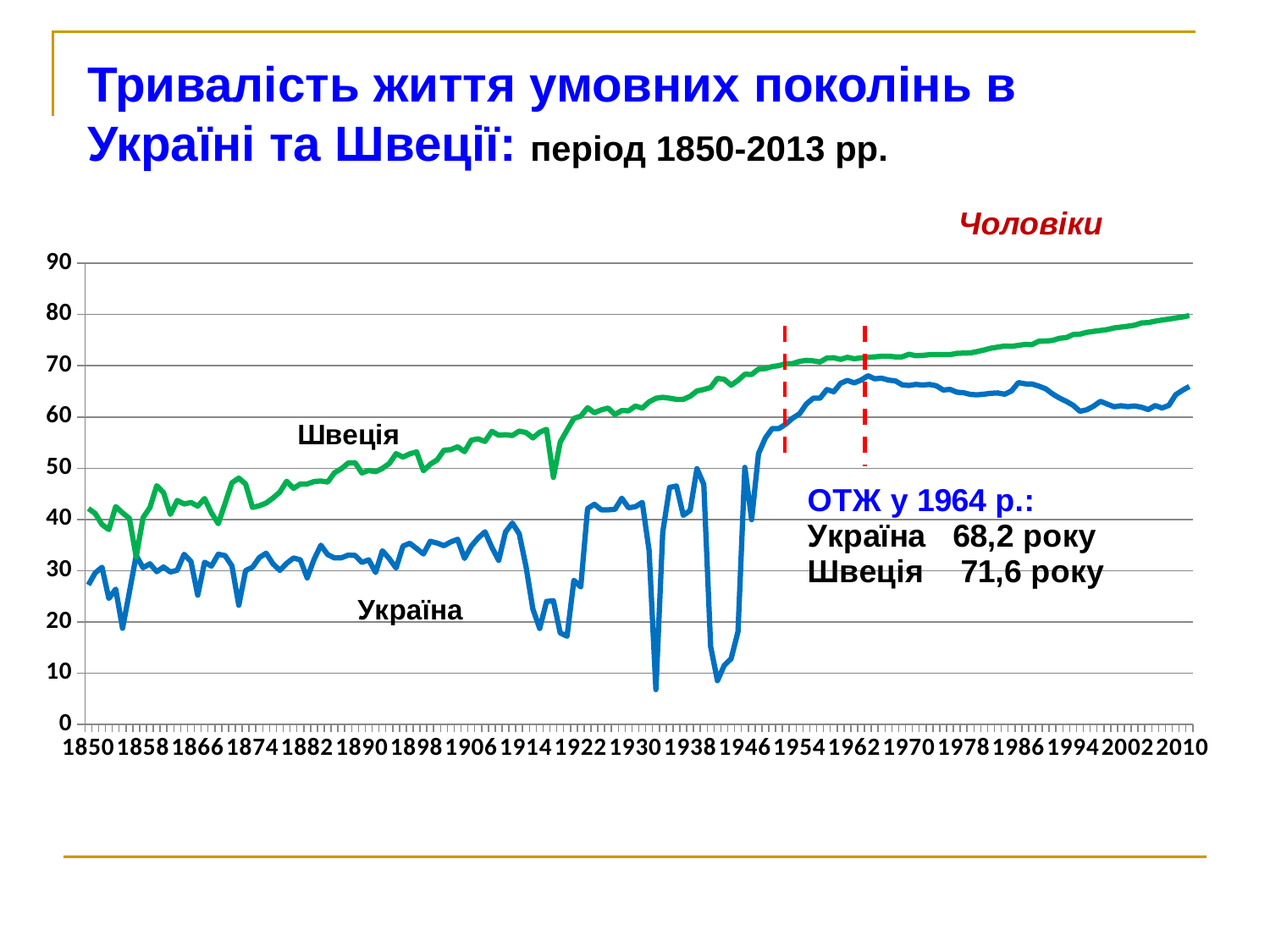

Тривалість життя умовних поколінь в Україні та Швеції: період 1850-2013 рр.
Чоловіки

### Chart

| Category | Умовні покоління | Умовні покоління |
|---|---|---|
| 1850 | 27.218813154836106 | 42.14 |
| 1851 | 29.57030702090118 | 41.17 |
| 1852 | 30.672105804653963 | 39.01 |
| 1853 | 24.574502216892455 | 38.03 |
| 1854 | 26.397016261688876 | 42.52 |
| 1855 | 18.7623486374571 | 41.29 |
| 1856 | 25.825354042687174 | 40.21 |
| 1857 | 32.95879020231484 | 32.7 |
| 1858 | 30.57585467549223 | 40.35 |
| 1859 | 31.343951308987833 | 42.32 |
| 1860 | 29.8125114391518 | 46.59 |
| 1861 | 30.72255700189127 | 45.24 |
| 1862 | 29.749004226333884 | 41.0 |
| 1863 | 30.100340173039747 | 43.72 |
| 1864 | 33.20116672816309 | 43.03 |
| 1865 | 31.790389393003903 | 43.32 |
| 1866 | 25.22394371136507 | 42.61 |
| 1867 | 31.652352248707842 | 44.09 |
| 1868 | 30.89127047481895 | 41.3 |
| 1869 | 33.21583079339606 | 39.18 |
| 1870 | 32.93794492481939 | 43.15 |
| 1871 | 30.93524953457581 | 47.17 |
| 1872 | 23.26589359721953 | 48.07 |
| 1873 | 30.041119432356975 | 46.91 |
| 1874 | 30.661907230989275 | 42.35 |
| 1875 | 32.556336842826745 | 42.67 |
| 1876 | 33.412511599456266 | 43.21 |
| 1877 | 31.33099654995233 | 44.19 |
| 1878 | 30.060066934267017 | 45.36 |
| 1879 | 31.435866737105908 | 47.46 |
| 1880 | 32.47782398764465 | 46.07 |
| 1881 | 32.1128604517405 | 46.93 |
| 1882 | 28.59415745949327 | 46.93 |
| 1883 | 32.19425122473802 | 47.4 |
| 1884 | 34.97317428784218 | 47.51 |
| 1885 | 33.13361903669841 | 47.31 |
| 1886 | 32.48952321728477 | 49.13 |
| 1887 | 32.50931488555639 | 49.91 |
| 1888 | 33.03925562981014 | 51.01 |
| 1889 | 32.97905615471844 | 51.08 |
| 1890 | 31.62135677122034 | 49.08 |
| 1891 | 32.115016387483884 | 49.57 |
| 1892 | 29.650369942757017 | 49.32 |
| 1893 | 33.89042510602848 | 49.98 |
| 1894 | 32.3619546852814 | 50.91 |
| 1895 | 30.51172566615312 | 52.84 |
| 1896 | 34.796835863401924 | 52.18 |
| 1897 | 35.35481201128482 | 52.81 |
| 1898 | 34.32336011126206 | 53.19 |
| 1899 | 33.26838984585036 | 49.51 |
| 1900 | 35.73311256629505 | 50.79 |
| 1901 | 35.39432254650866 | 51.63 |
| 1902 | 34.872998155173 | 53.53 |
| 1903 | 35.6130774325651 | 53.62 |
| 1904 | 36.12036616709373 | 54.19 |
| 1905 | 32.3954991820359 | 53.23 |
| 1906 | 34.785567844249954 | 55.48 |
| 1907 | 36.37725025540573 | 55.73 |
| 1908 | 37.596192871156504 | 55.22 |
| 1909 | 34.5686272010104 | 57.2 |
| 1910 | 32.00297203197496 | 56.44 |
| 1911 | 37.55934409414201 | 56.54 |
| 1912 | 39.30094978814277 | 56.38 |
| 1913 | 37.21100831589718 | 57.24 |
| 1914 | 30.773935053129545 | 56.97 |
| 1915 | 22.525052466845843 | 55.92 |
| 1916 | 18.72349480906019 | 57.02 |
| 1917 | 24.003382379682428 | 57.59 |
| 1918 | 24.131091258408045 | 48.21 |
| 1919 | 17.84850258473081 | 55.11 |
| 1920 | 17.215575072818893 | 57.44 |
| 1921 | 28.1215129570789 | 59.71 |
| 1922 | 26.823116652478404 | 60.17 |
| 1923 | 42.13375935901882 | 61.81 |
| 1924 | 42.97165380340379 | 60.83 |
| 1925 | 41.89741409611903 | 61.39 |
| 1926 | 41.880772885690774 | 61.74 |
| 1927 | 41.97845537041916 | 60.48 |
| 1928 | 44.15440669855435 | 61.26 |
| 1929 | 42.28800813853792 | 61.2 |
| 1930 | 42.48689549688518 | 62.14 |
| 1931 | 43.33440418466519 | 61.73 |
| 1932 | 33.93103855100348 | 62.95 |
| 1933 | 6.801513403975424 | 63.65 |
| 1934 | 37.537038132835875 | 63.84 |
| 1935 | 46.24848570755494 | 63.67 |
| 1936 | 46.53489713795098 | 63.43 |
| 1937 | 40.808421192889035 | 63.44 |
| 1938 | 41.756554719628326 | 64.03 |
| 1939 | 49.91722671566629 | 65.07 |
| 1940 | 46.835510317187186 | 65.36 |
| 1941 | 15.209967389038075 | 65.75 |
| 1942 | 8.538287368812894 | 67.55 |
| 1943 | 11.528585295569838 | 67.33 |
| 1944 | 12.848466591178664 | 66.2 |
| 1945 | 18.10536875653577 | 67.15 |
| 1946 | 50.16057321023141 | 68.34 |
| 1947 | 39.96603452965829 | 68.3 |
| 1948 | 52.84304507918908 | 69.34 |
| 1949 | 55.89375302963945 | 69.45 |
| 1950 | 57.747068079686265 | 69.83 |
| 1951 | 57.75158152011715 | 70.03 |
| 1952 | 58.61349654804345 | 70.42 |
| 1953 | 59.775863214149865 | 70.42 |
| 1954 | 60.62831327794132 | 70.85 |
| 1955 | 62.54767047524144 | 71.05 |
| 1956 | 63.65946683197775 | 70.95 |
| 1957 | 63.67744093341466 | 70.73 |
| 1958 | 65.3648835217377 | 71.51 |
| 1959 | 64.9148089833851 | 71.56 |
| 1960 | 66.56328159895841 | 71.23 |
| 1961 | 67.13833903617922 | 71.64 |
| 1962 | 66.64783403860332 | 71.36 |
| 1963 | 67.21059612998204 | 71.54 |
| 1964 | 68.04962299409921 | 71.63 |
| 1965 | 67.45115617969715 | 71.73 |
| 1966 | 67.56364674235309 | 71.85 |
| 1967 | 67.19341659394695 | 71.85 |
| 1968 | 67.0526455141888 | 71.73 |
| 1969 | 66.27884262887592 | 71.73 |
| 1970 | 66.14390654965143 | 72.24 |
| 1971 | 66.3579984297609 | 71.96 |
| 1972 | 66.24153015273058 | 72.02 |
| 1973 | 66.34617644366772 | 72.15 |
| 1974 | 66.08764552536597 | 72.2 |
| 1975 | 65.26716066218528 | 72.17 |
| 1976 | 65.38320915504204 | 72.16 |
| 1977 | 64.8398667980595 | 72.41 |
| 1978 | 64.7270469509167 | 72.46 |
| 1979 | 64.4021766997056 | 72.5 |
| 1980 | 64.32420020047527 | 72.78 |
| 1981 | 64.45685662771835 | 73.08 |
| 1982 | 64.62639695440916 | 73.43 |
| 1983 | 64.69580278693714 | 73.63 |
| 1984 | 64.43718430486179 | 73.85 |
| 1985 | 65.08111483832826 | 73.78 |
| 1986 | 66.70779355866415 | 73.97 |
| 1987 | 66.46790360053681 | 74.16 |
| 1988 | 66.42567396497672 | 74.12 |
| 1989 | 66.02010544694909 | 74.78 |
| 1990 | 65.49024872931392 | 74.81 |
| 1991 | 64.50078536269159 | 74.94 |
| 1992 | 63.69874900223739 | 75.36 |
| 1993 | 63.04908399780182 | 75.49 |
| 1994 | 62.28172878085486 | 76.08 |
| 1995 | 61.11147001046151 | 76.17 |
| 1996 | 61.409142728820335 | 76.52 |
| 1997 | 62.109234277833494 | 76.7 |
| 1998 | 63.059181293181254 | 76.87 |
| 1999 | 62.51535431080723 | 77.07 |
| 2000 | 61.98748745470415 | 77.38 |
| 2001 | 62.19662536877855 | 77.54 |
| 2002 | 62.01097786547029 | 77.71 |
| 2003 | 62.15780263440031 | 77.9 |
| 2004 | 61.907197021107685 | 78.35 |
| 2005 | 61.444935480463236 | 78.42 |
| 2006 | 62.23301496743302 | 78.69 |
| 2007 | 61.75808775569406 | 78.92 |
| 2008 | 62.25577453169809 | 79.09 |
| 2009 | 64.35157920629321 | 79.33 |
| 2010 | 65.2072337078479 | 79.51 |
| 2011 | 65.95668844528731 | 79.79 |